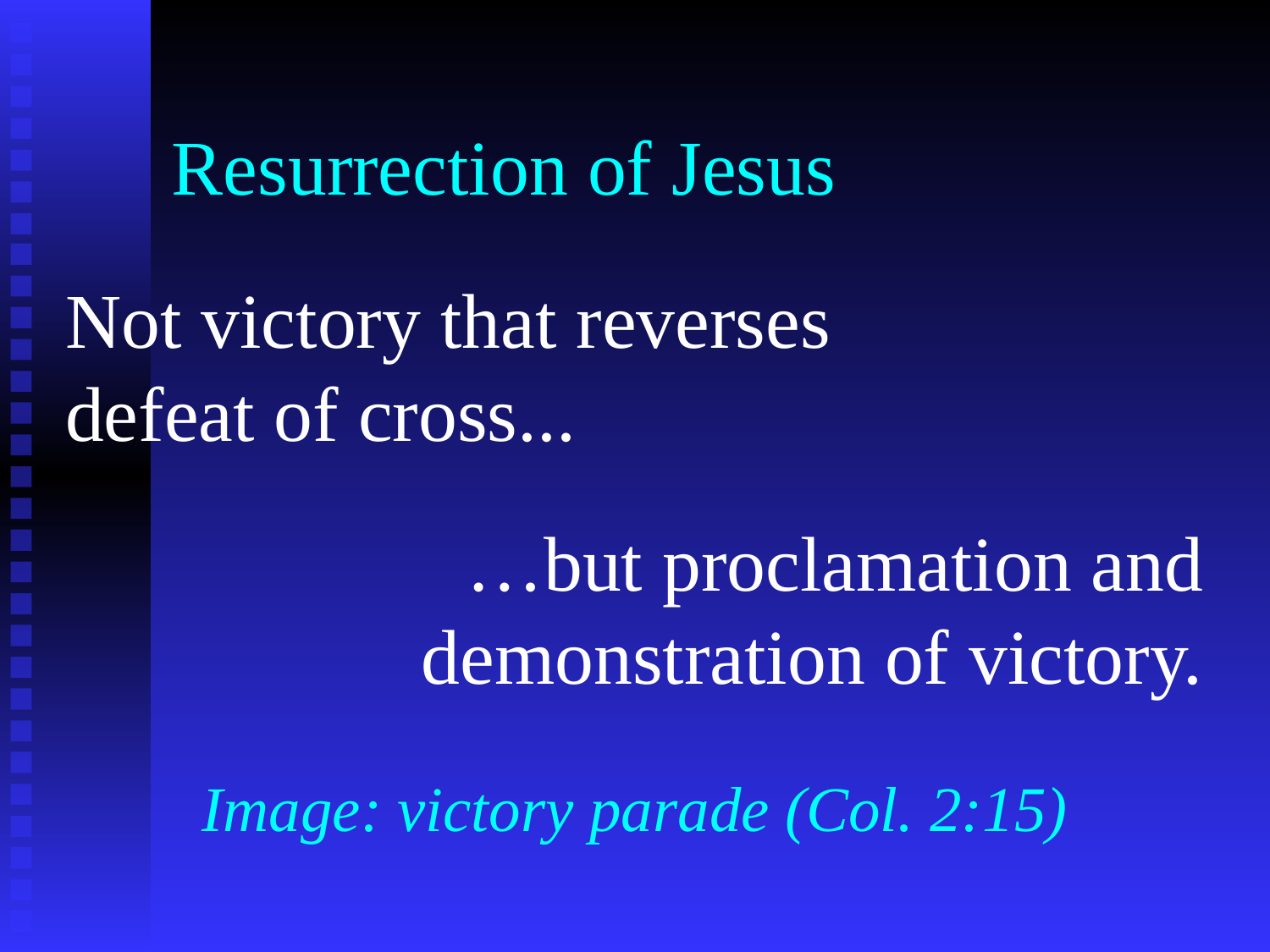

# Resurrection of Jesus
Not victory that reverses            defeat of cross...
…but proclamation and demonstration of victory.
Image: victory parade (Col. 2:15)